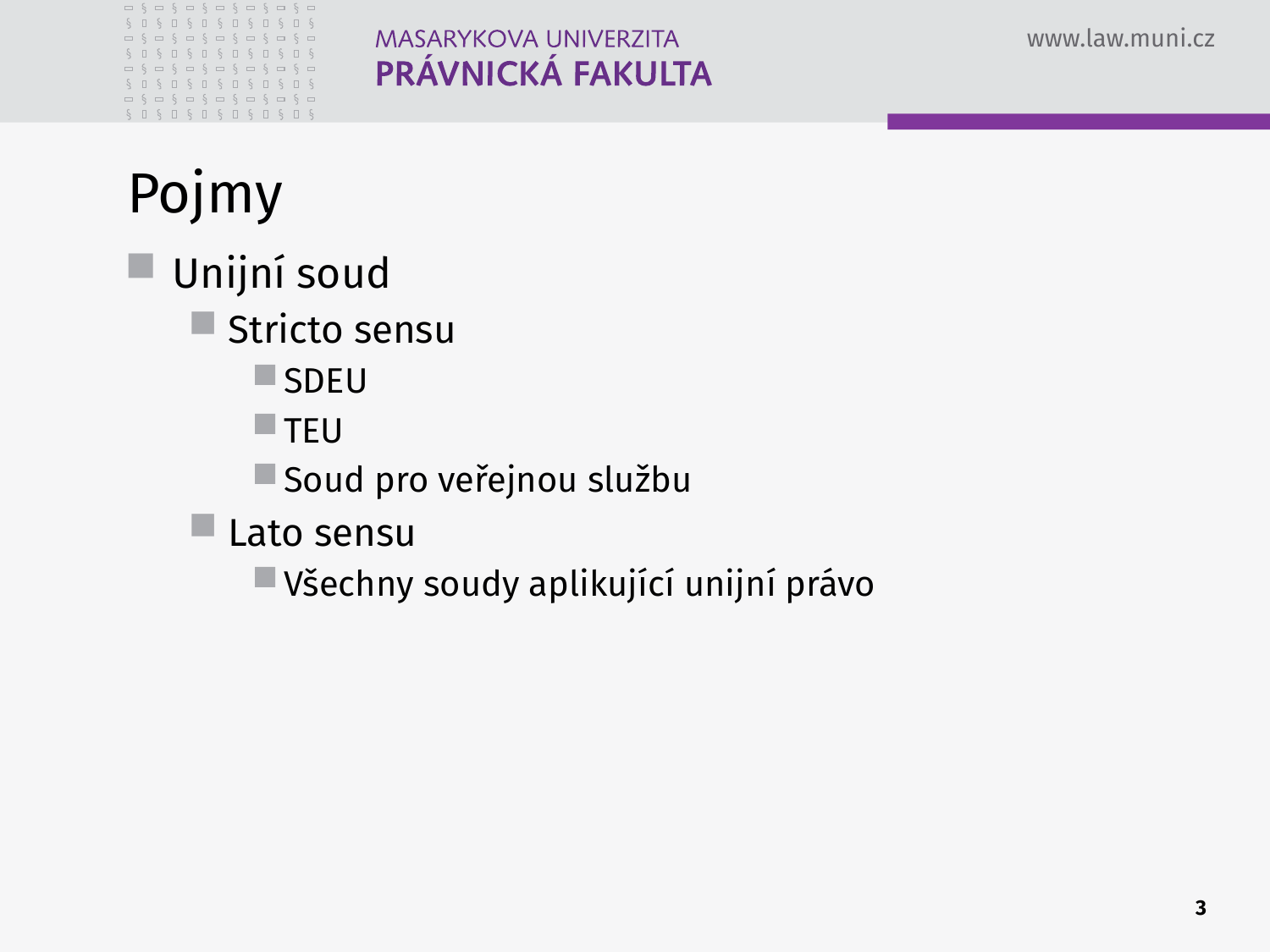

# Pojmy
Unijní soud
Stricto sensu
SDEU
TEU
Soud pro veřejnou službu
Lato sensu
Všechny soudy aplikující unijní právo

3